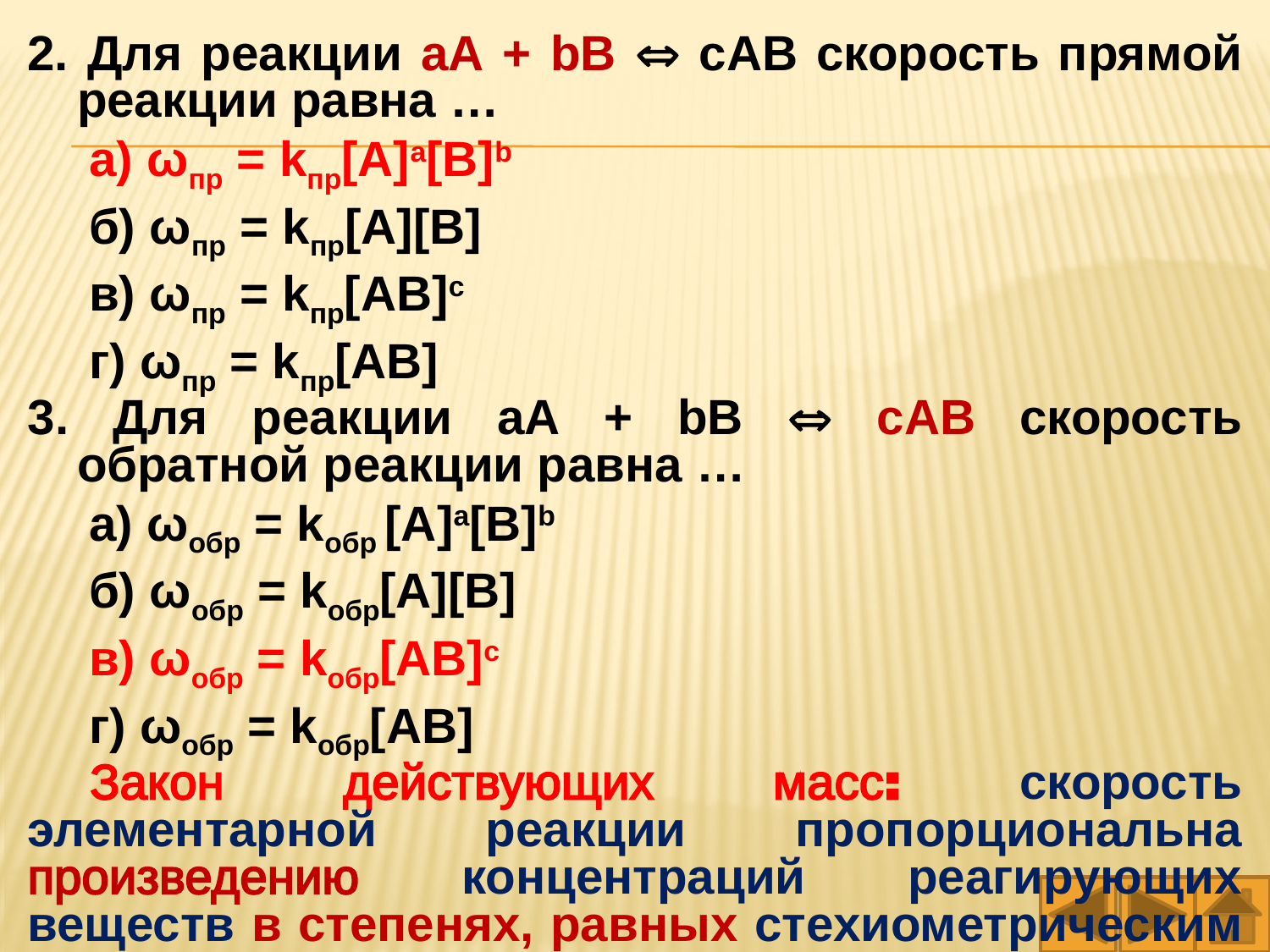

2. Для реакции aА + bВ ⇔ cАВ скорость прямой реакции равна …
а) ωпр = kпр[А]a[В]b
б) ωпр = kпр[А][В]
в) ωпр = kпр[АВ]c
г) ωпр = kпр[АВ]
3. Для реакции aА + bВ ⇔ cАВ скорость обратной реакции равна …
а) ωобр = kобр [А]a[В]b
б) ωобр = kобр[А][В]
в) ωобр = kобр[АВ]c
г) ωобр = kобр[АВ]
Закон действующих масс: скорость элементарной реакции пропорциональна произведению концентраций реагирующих веществ в степенях, равных стехиометрическим коэффициентам.